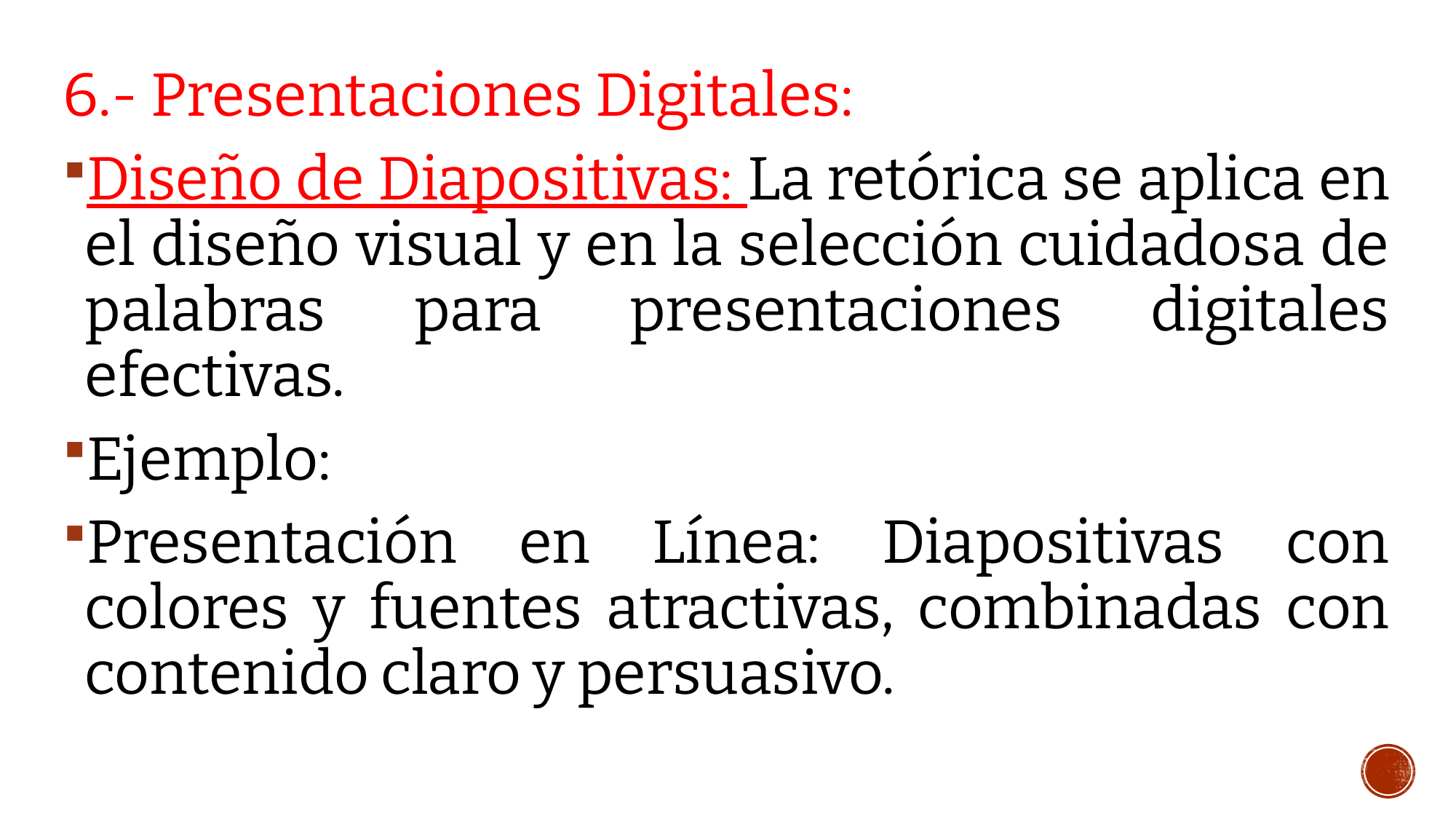

6.- Presentaciones Digitales:
Diseño de Diapositivas: La retórica se aplica en el diseño visual y en la selección cuidadosa de palabras para presentaciones digitales efectivas.
Ejemplo:
Presentación en Línea: Diapositivas con colores y fuentes atractivas, combinadas con contenido claro y persuasivo.